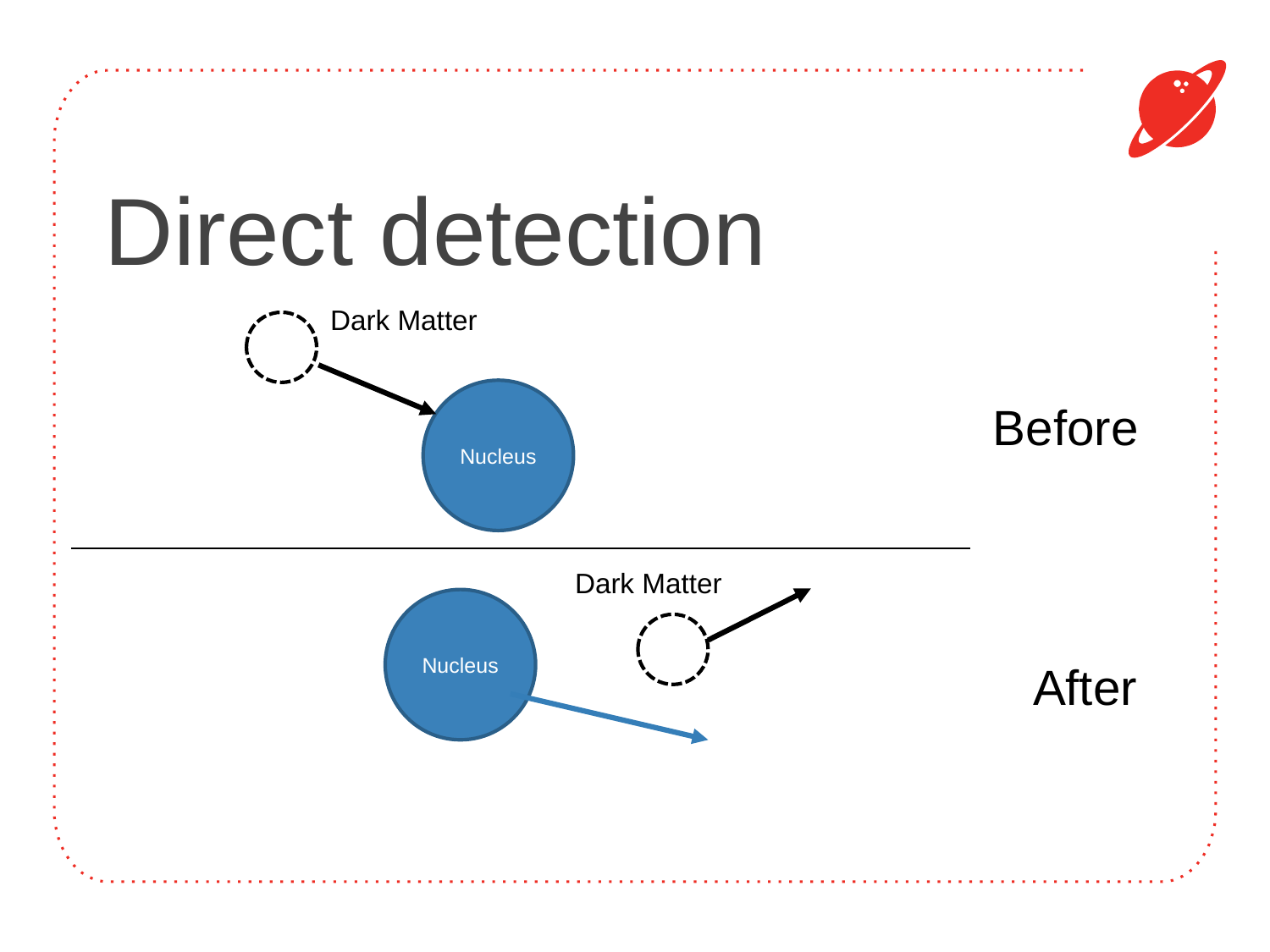

# Direct detection
Dark Matter

Nucleus
Before
Dark Matter
Nucleus

After